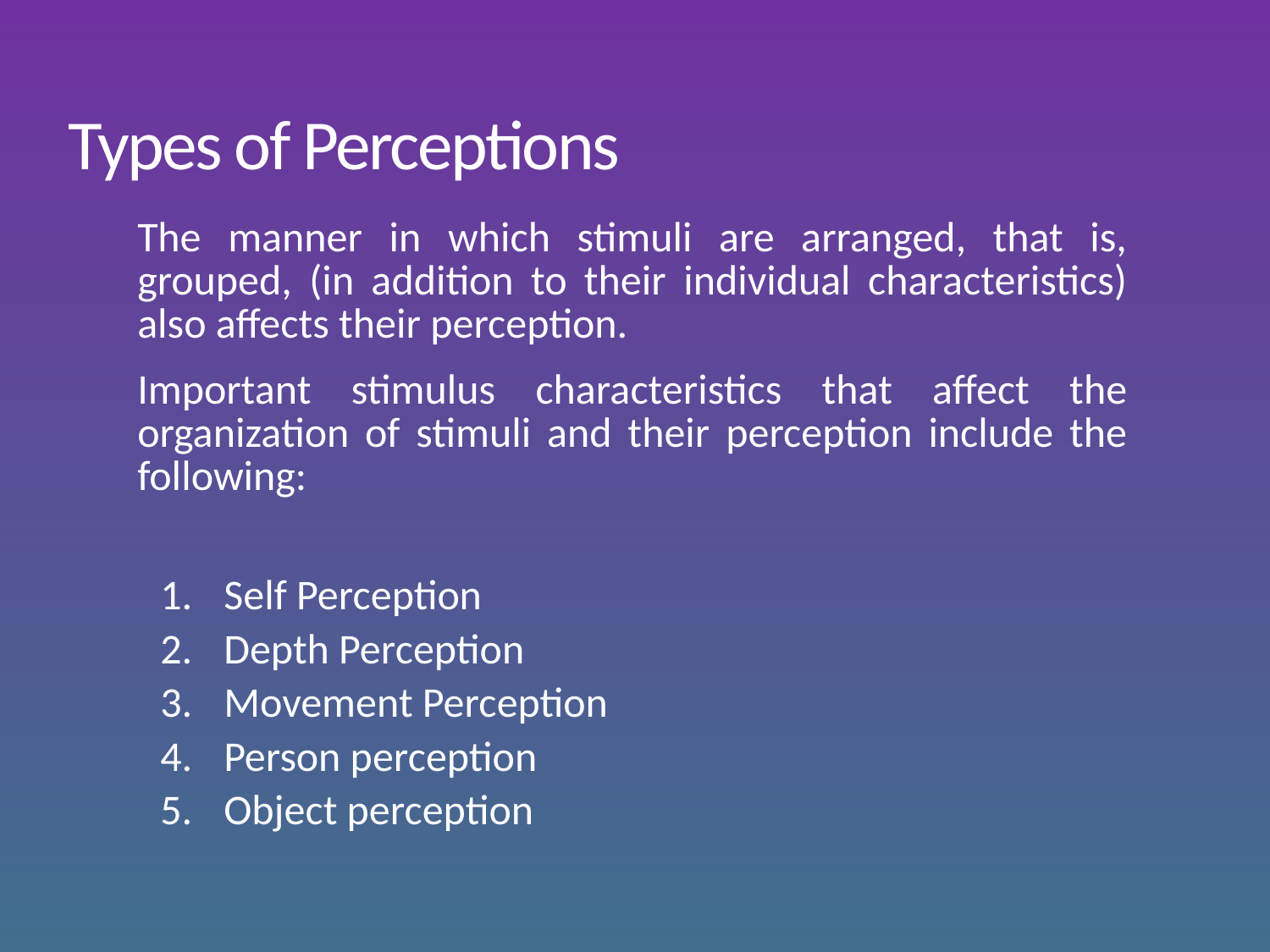

# Types of Perceptions
The manner in which stimuli are arranged, that is, grouped, (in addition to their individual characteristics) also affects their perception.
Important stimulus characteristics that affect the organization of stimuli and their perception include the following:

Self Perception
Depth Perception
Movement Perception
Person perception
Object perception